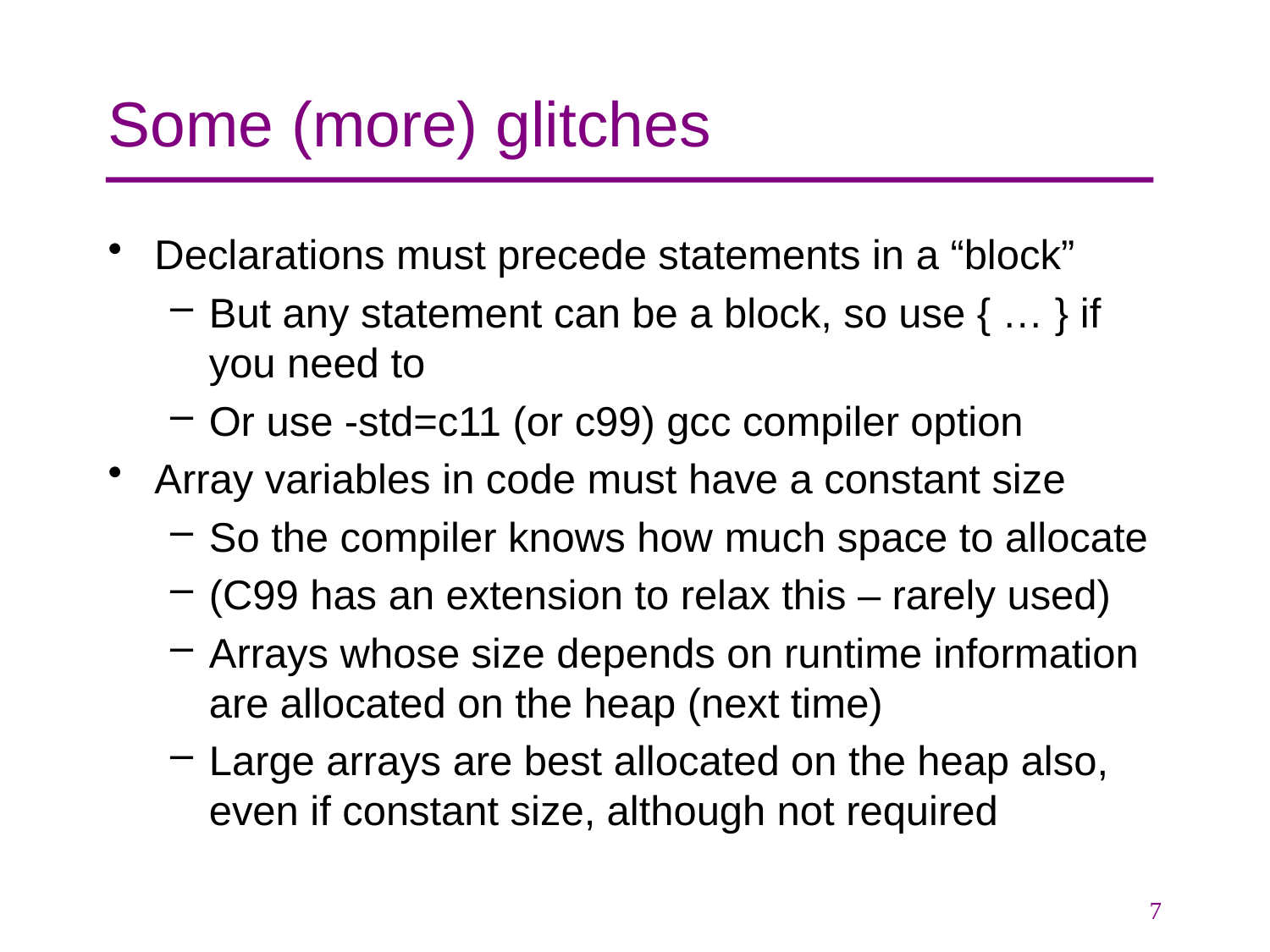

# Some (more) glitches
Declarations must precede statements in a “block”
But any statement can be a block, so use { … } if you need to
Or use -std=c11 (or c99) gcc compiler option
Array variables in code must have a constant size
So the compiler knows how much space to allocate
(C99 has an extension to relax this – rarely used)
Arrays whose size depends on runtime information are allocated on the heap (next time)
Large arrays are best allocated on the heap also, even if constant size, although not required
7